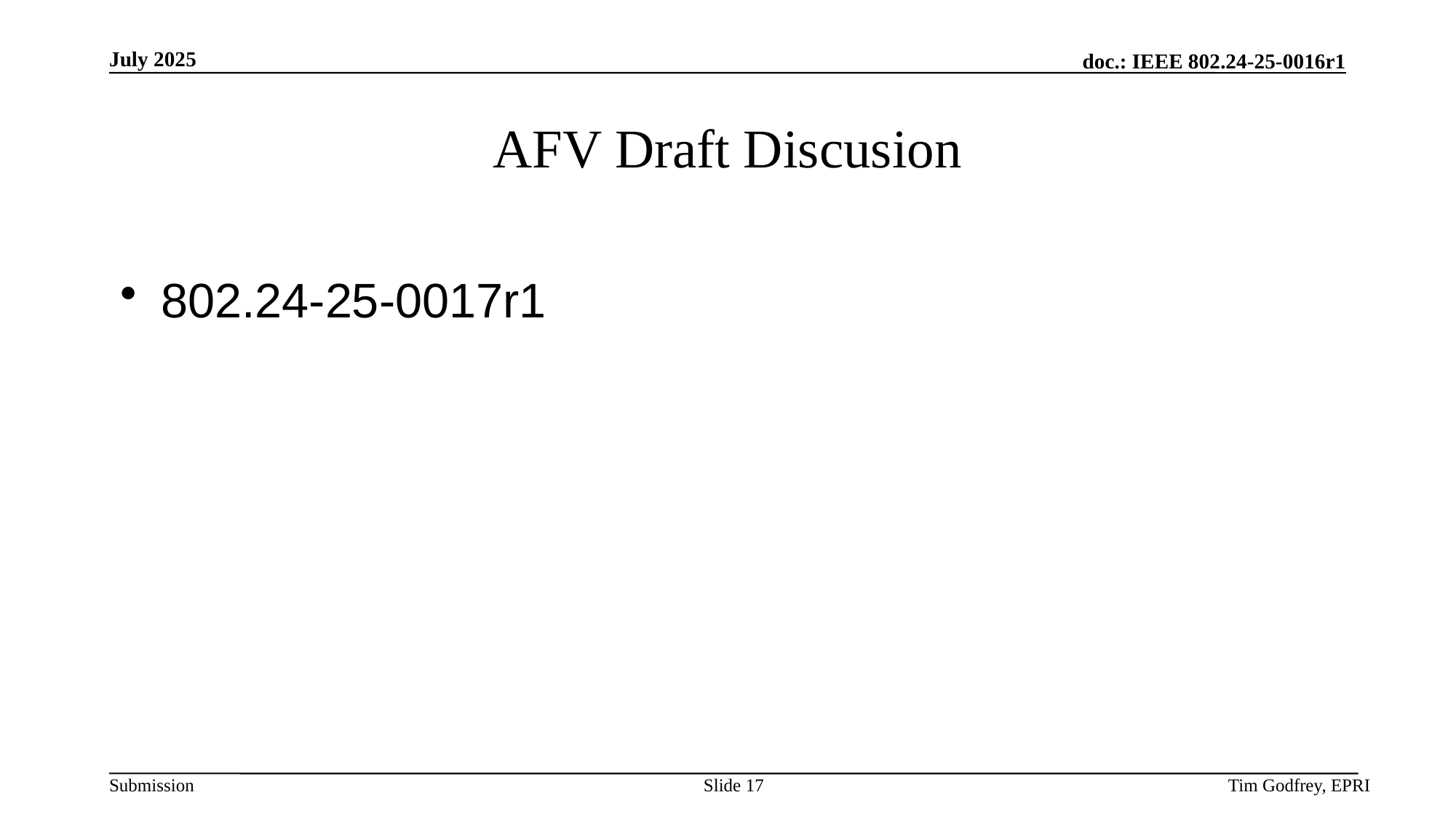

# AFV Draft Discusion
802.24-25-0017r1

Slide 17
Tim Godfrey, EPRI